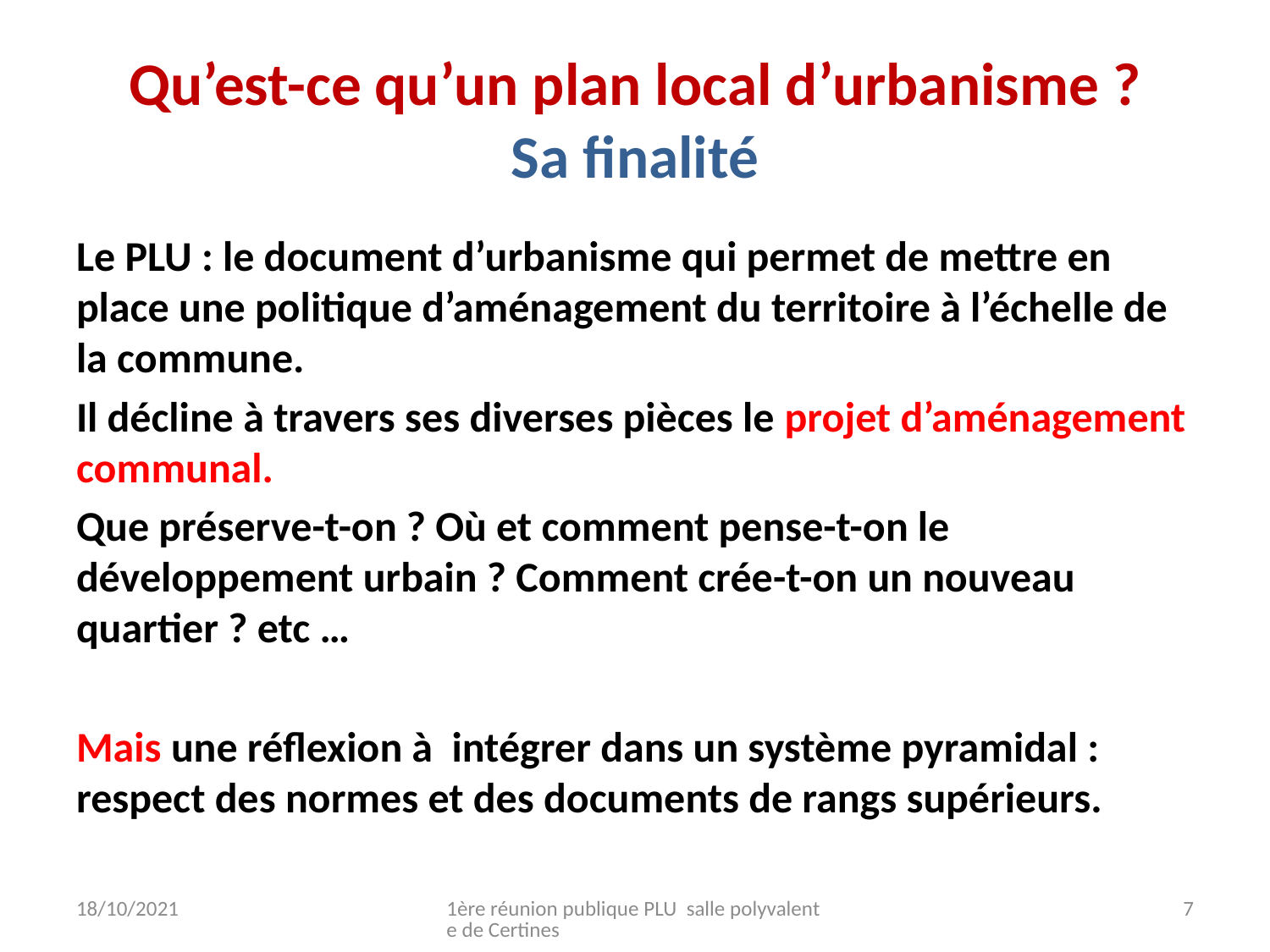

# Qu’est-ce qu’un plan local d’urbanisme ? Sa finalité
Le PLU : le document d’urbanisme qui permet de mettre en place une politique d’aménagement du territoire à l’échelle de la commune.
Il décline à travers ses diverses pièces le projet d’aménagement communal.
Que préserve-t-on ? Où et comment pense-t-on le développement urbain ? Comment crée-t-on un nouveau quartier ? etc …

Mais une réflexion à  intégrer dans un système pyramidal : respect des normes et des documents de rangs supérieurs.

18/10/2021
1ère réunion publique PLU  salle polyvalente de Certines
7